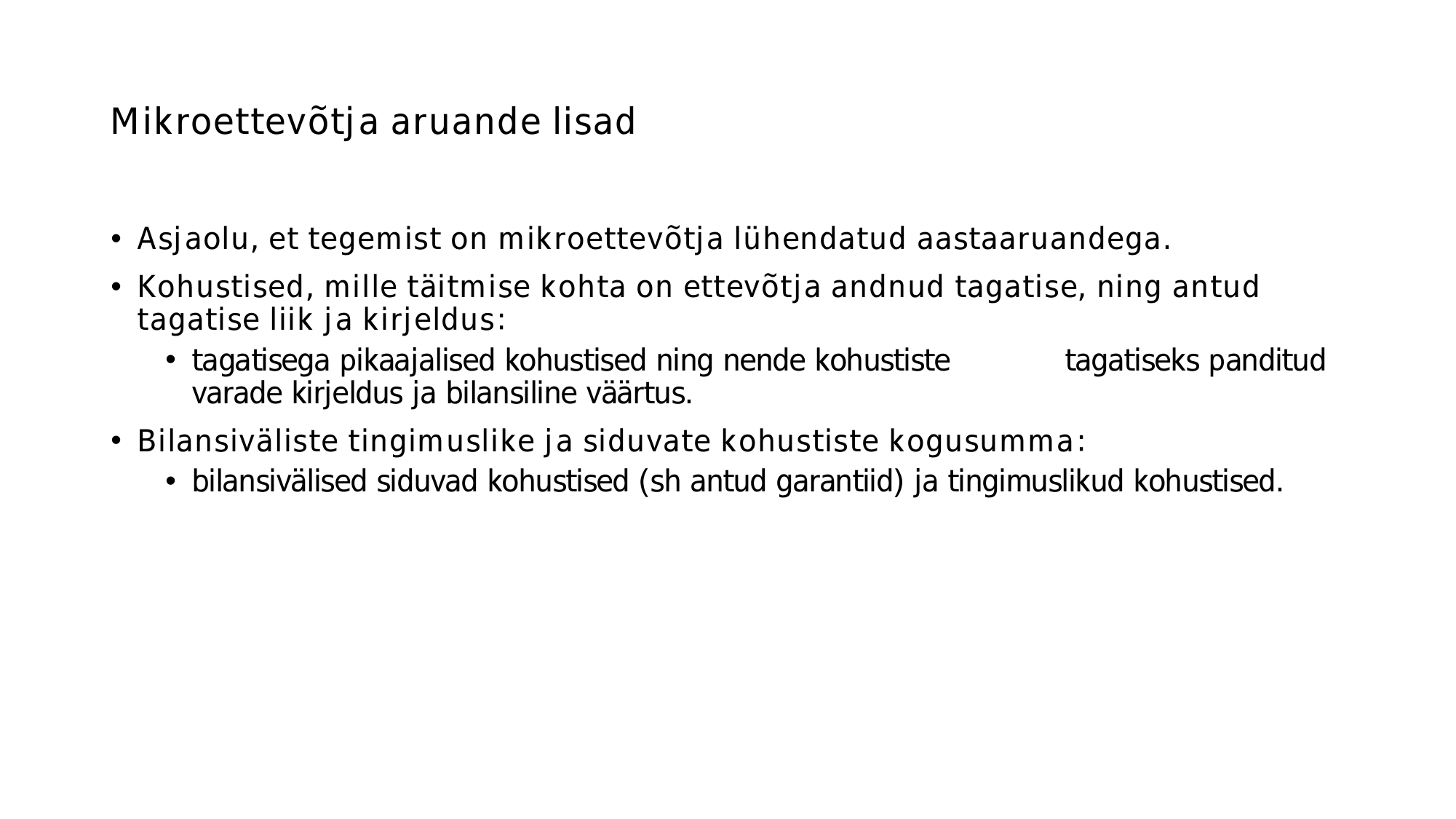

# Mikroettevõtja aruande lisad
Asjaolu, et tegemist on mikroettevõtja lühendatud aastaaruandega.
Kohustised, mille täitmise kohta on ettevõtja andnud tagatise, ning antud tagatise liik ja kirjeldus:
tagatisega pikaajalised kohustised ning nende kohustiste 	tagatiseks panditud varade kirjeldus ja bilansiline väärtus.
Bilansiväliste tingimuslike ja siduvate kohustiste kogusumma:
bilansivälised siduvad kohustised (sh antud garantiid) ja tingimuslikud kohustised.